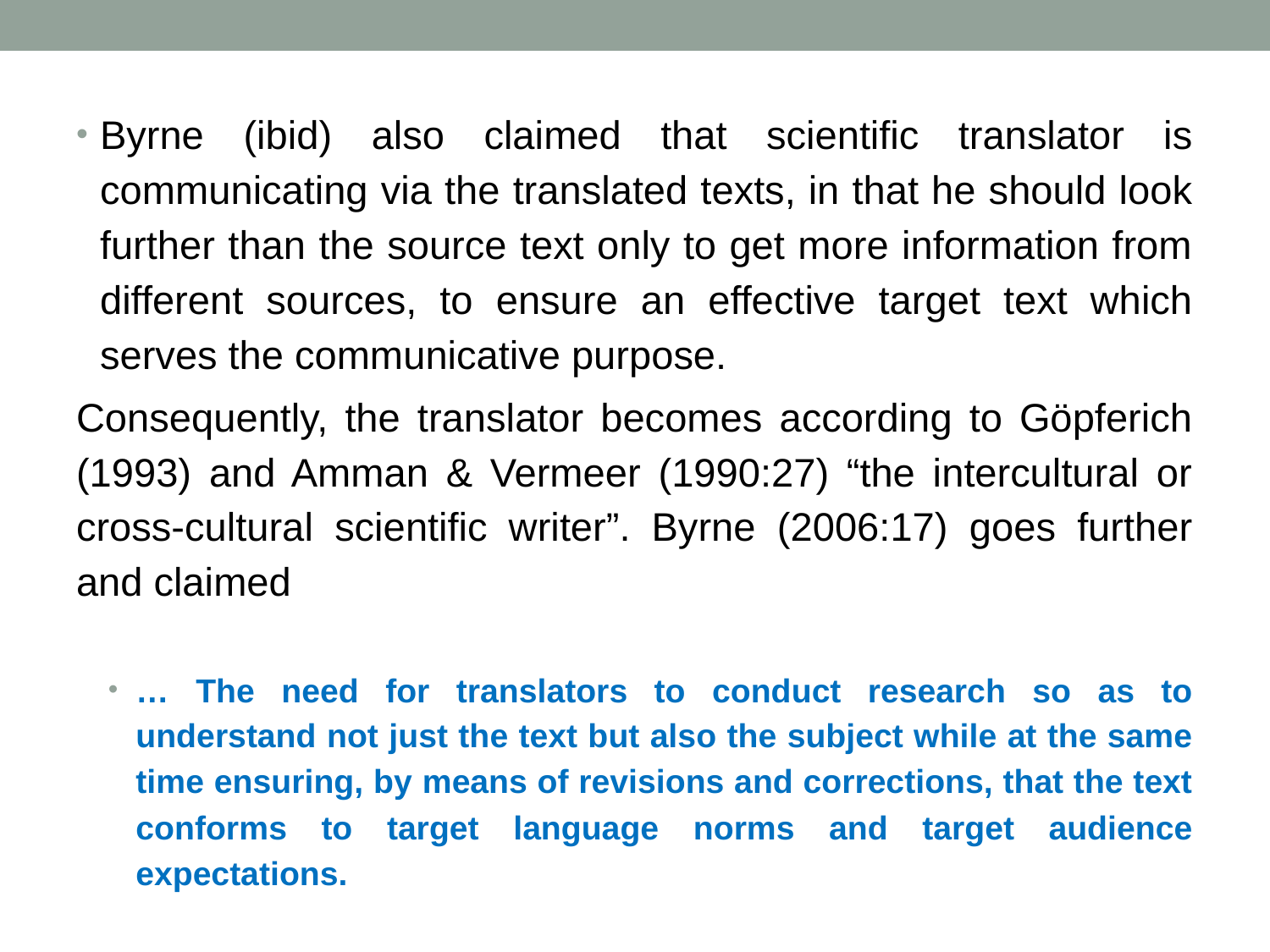

Byrne (ibid) also claimed that scientific translator is communicating via the translated texts, in that he should look further than the source text only to get more information from different sources, to ensure an effective target text which serves the communicative purpose.
Consequently, the translator becomes according to Göpferich (1993) and Amman & Vermeer (1990:27) “the intercultural or cross-cultural scientific writer”. Byrne (2006:17) goes further and claimed

… The need for translators to conduct research so as to understand not just the text but also the subject while at the same time ensuring, by means of revisions and corrections, that the text conforms to target language norms and target audience expectations.